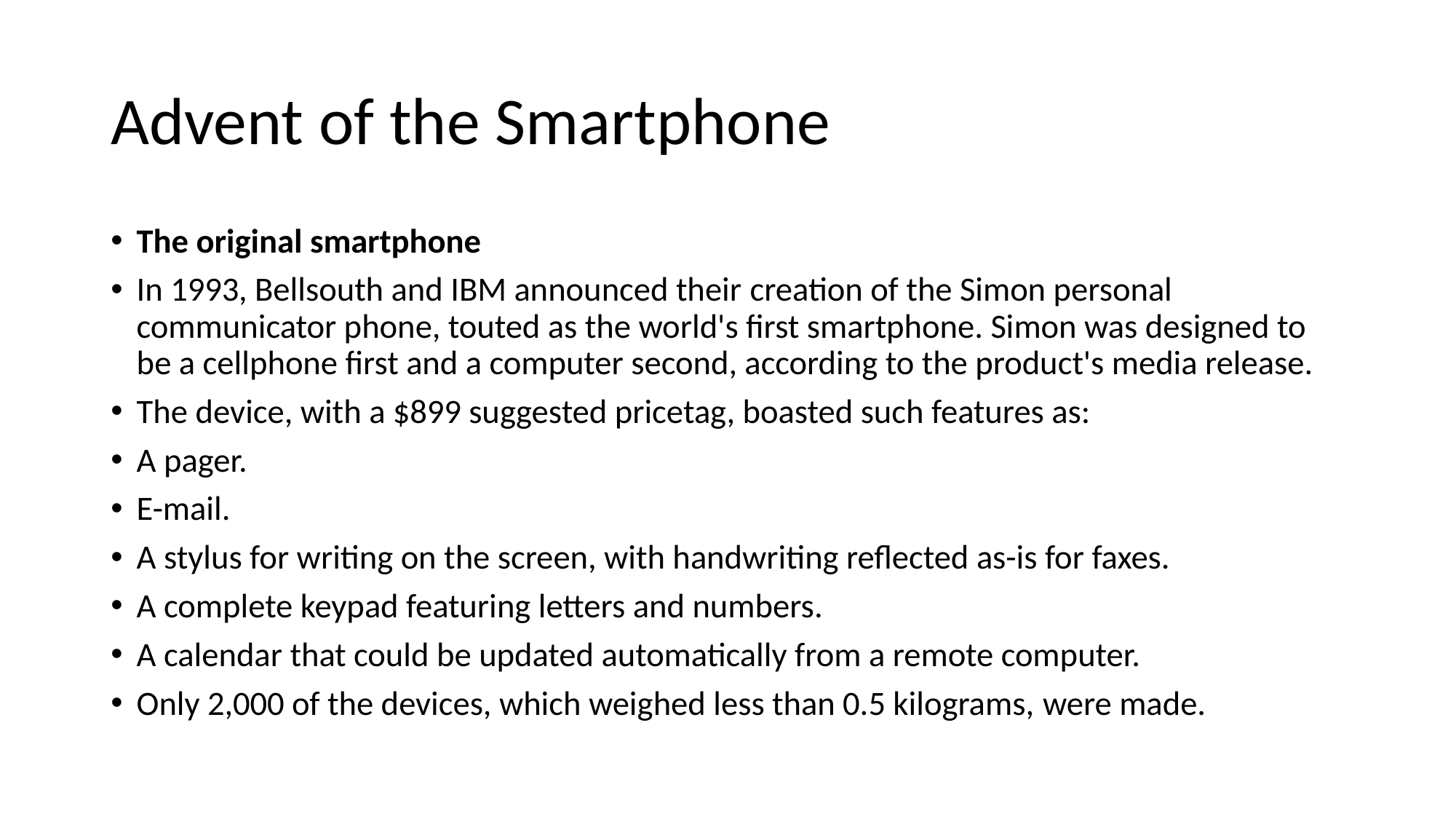

# Advent of the Smartphone
The original smartphone
In 1993, Bellsouth and IBM announced their creation of the Simon personal communicator phone, touted as the world's first smartphone. Simon was designed to be a cellphone first and a computer second, according to the product's media release.
The device, with a $899 suggested pricetag, boasted such features as:
A pager.
E-mail.
A stylus for writing on the screen, with handwriting reflected as-is for faxes.
A complete keypad featuring letters and numbers.
A calendar that could be updated automatically from a remote computer.
Only 2,000 of the devices, which weighed less than 0.5 kilograms, were made.